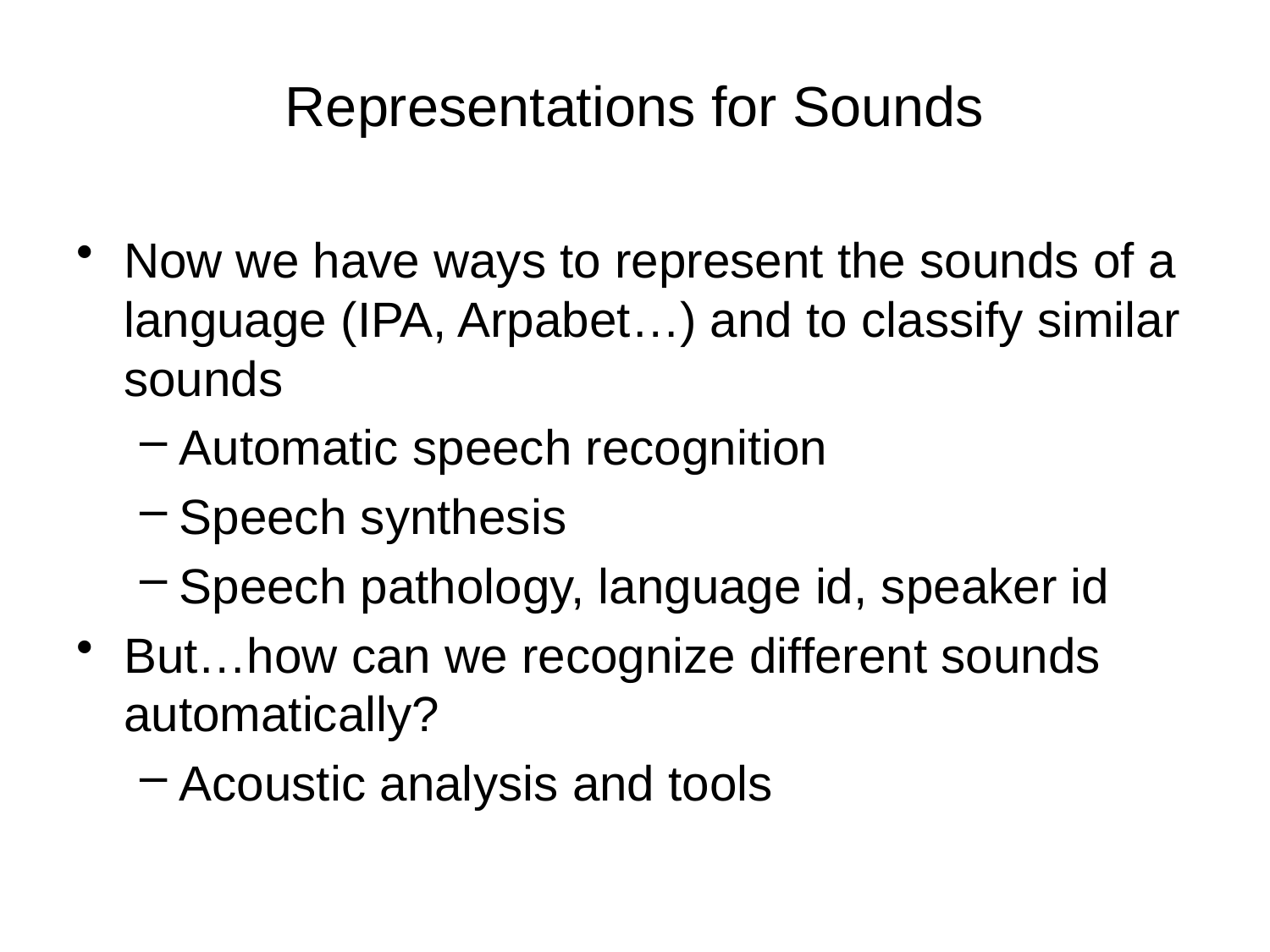

# Representations for Sounds
Now we have ways to represent the sounds of a language (IPA, Arpabet…) and to classify similar sounds
Automatic speech recognition
Speech synthesis
Speech pathology, language id, speaker id
But…how can we recognize different sounds automatically?
Acoustic analysis and tools